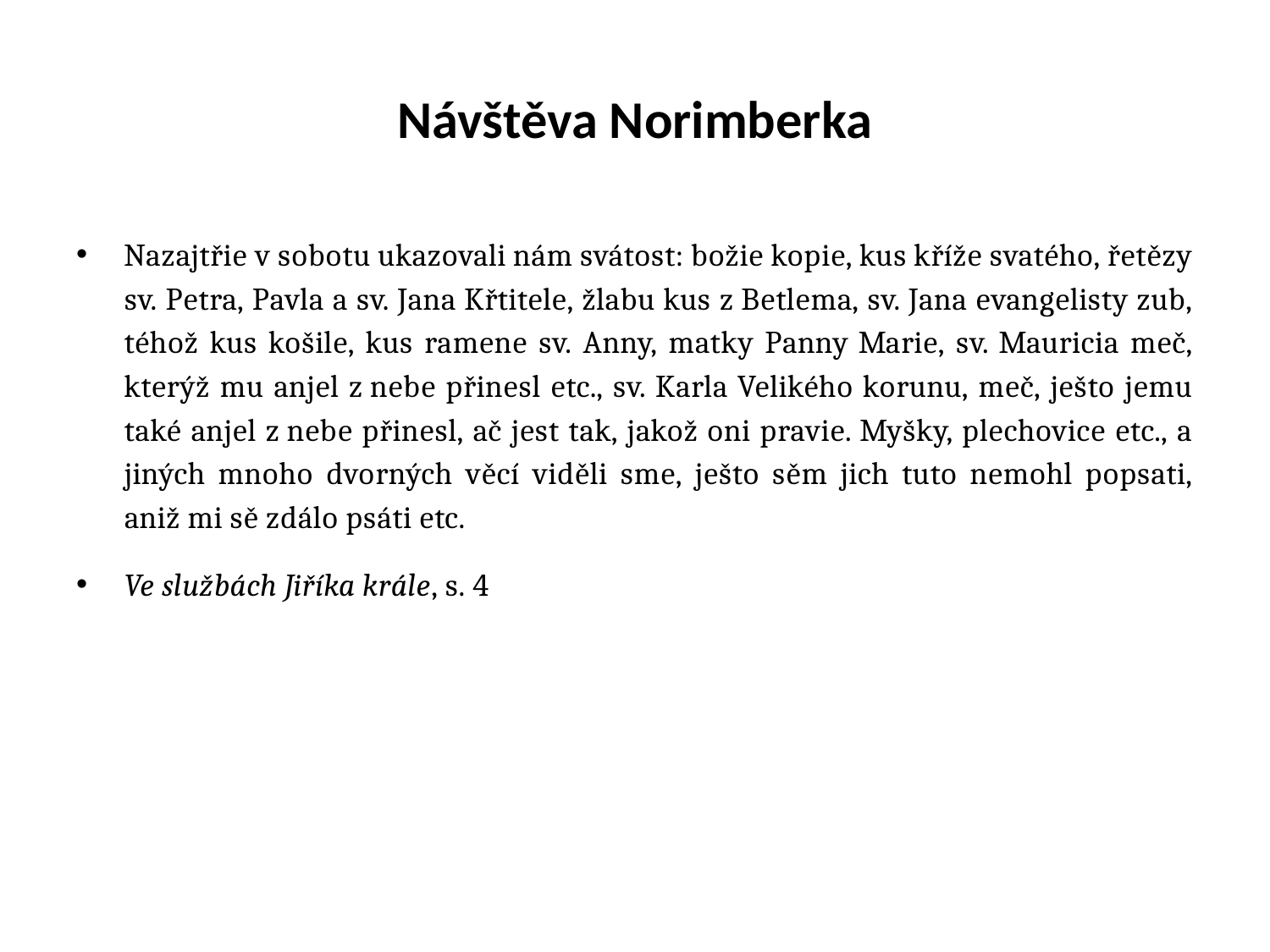

# Návštěva Norimberka
Nazajtřie v sobotu ukazovali nám svátost: božie kopie, kus kříže svatého, řetězy sv. Petra, Pavla a sv. Jana Křtitele, žlabu kus z Betlema, sv. Jana evangelisty zub, téhož kus košile, kus ramene sv. Anny, matky Panny Marie, sv. Mauricia meč, kterýž mu anjel z nebe přinesl etc., sv. Karla Velikého korunu, meč, ješto jemu také anjel z nebe přinesl, ač jest tak, jakož oni pravie. Myšky, plechovice etc., a jiných mnoho dvorných věcí viděli sme, ješto sěm jich tuto nemohl popsati, aniž mi sě zdálo psáti etc.
Ve službách Jiříka krále, s. 4